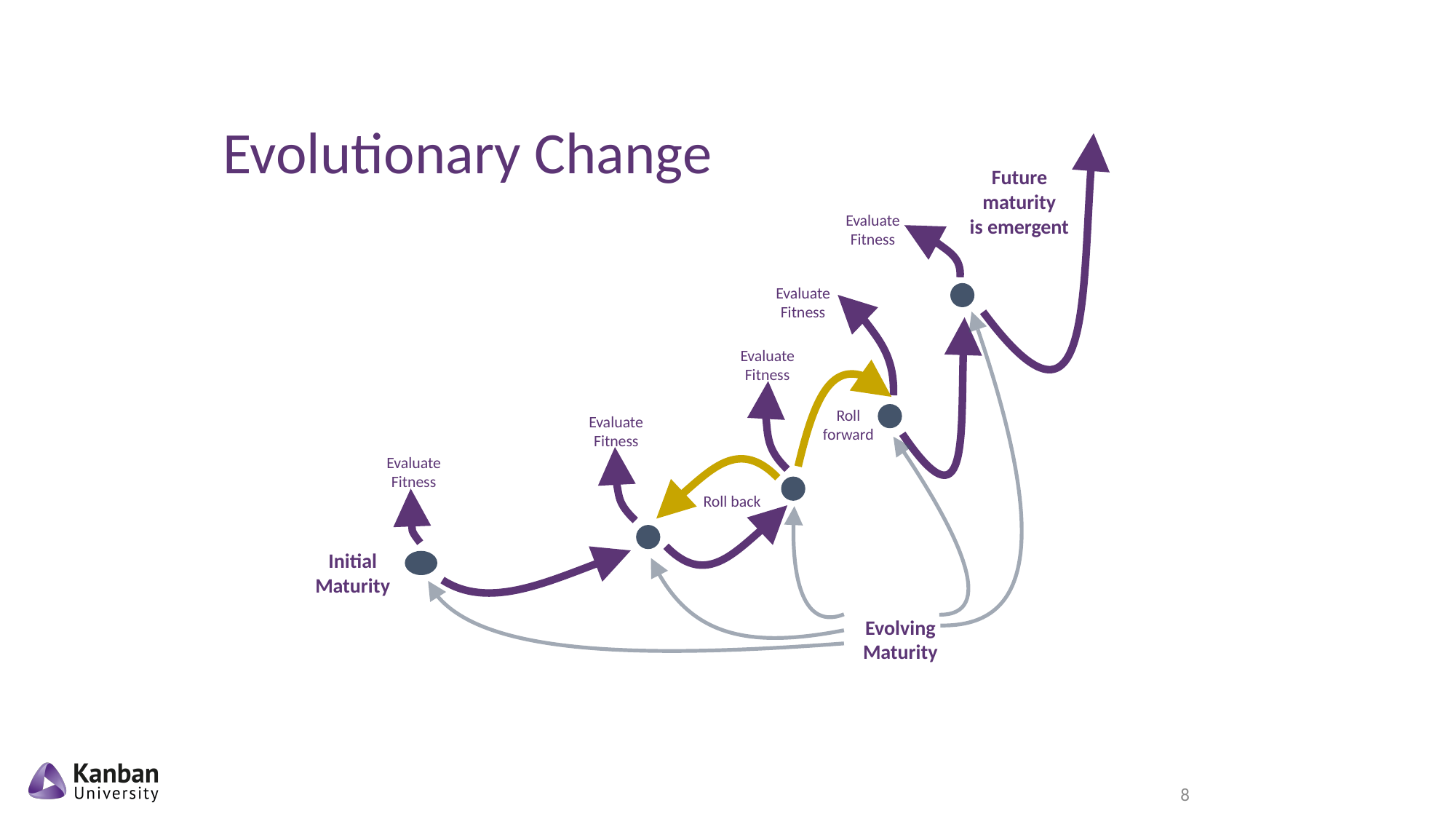

# Evolutionary Change
Future maturity
is emergent

Evaluate Fitness

Evaluate Fitness

Evolving Maturity
Evaluate Fitness

Roll forward

Evaluate Fitness

Evaluate Fitness

Roll back

Initial Maturity

8